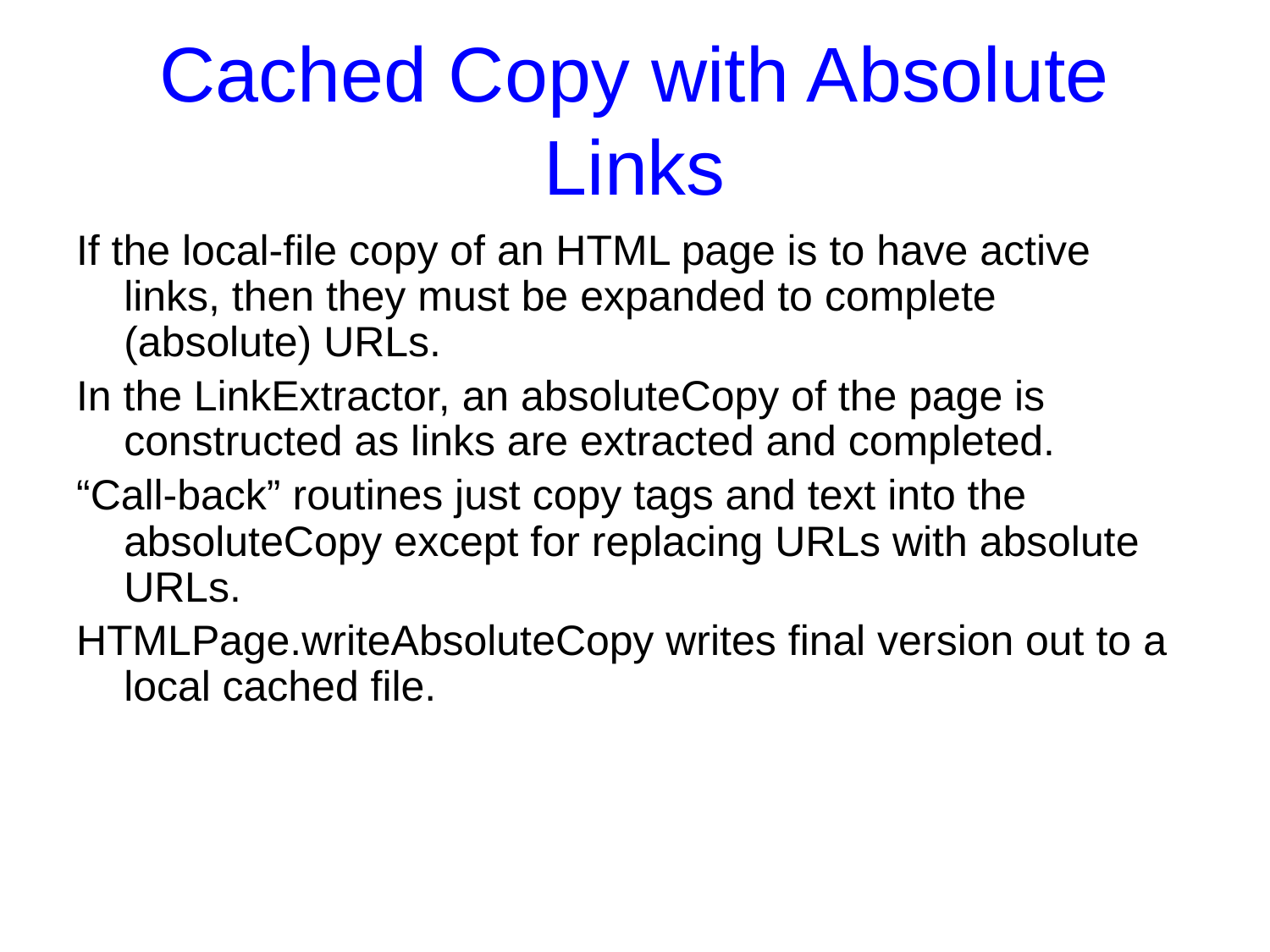

# Cached Copy with Absolute Links
If the local-file copy of an HTML page is to have active links, then they must be expanded to complete (absolute) URLs.
In the LinkExtractor, an absoluteCopy of the page is constructed as links are extracted and completed.
“Call-back” routines just copy tags and text into the absoluteCopy except for replacing URLs with absolute URLs.
HTMLPage.writeAbsoluteCopy writes final version out to a local cached file.